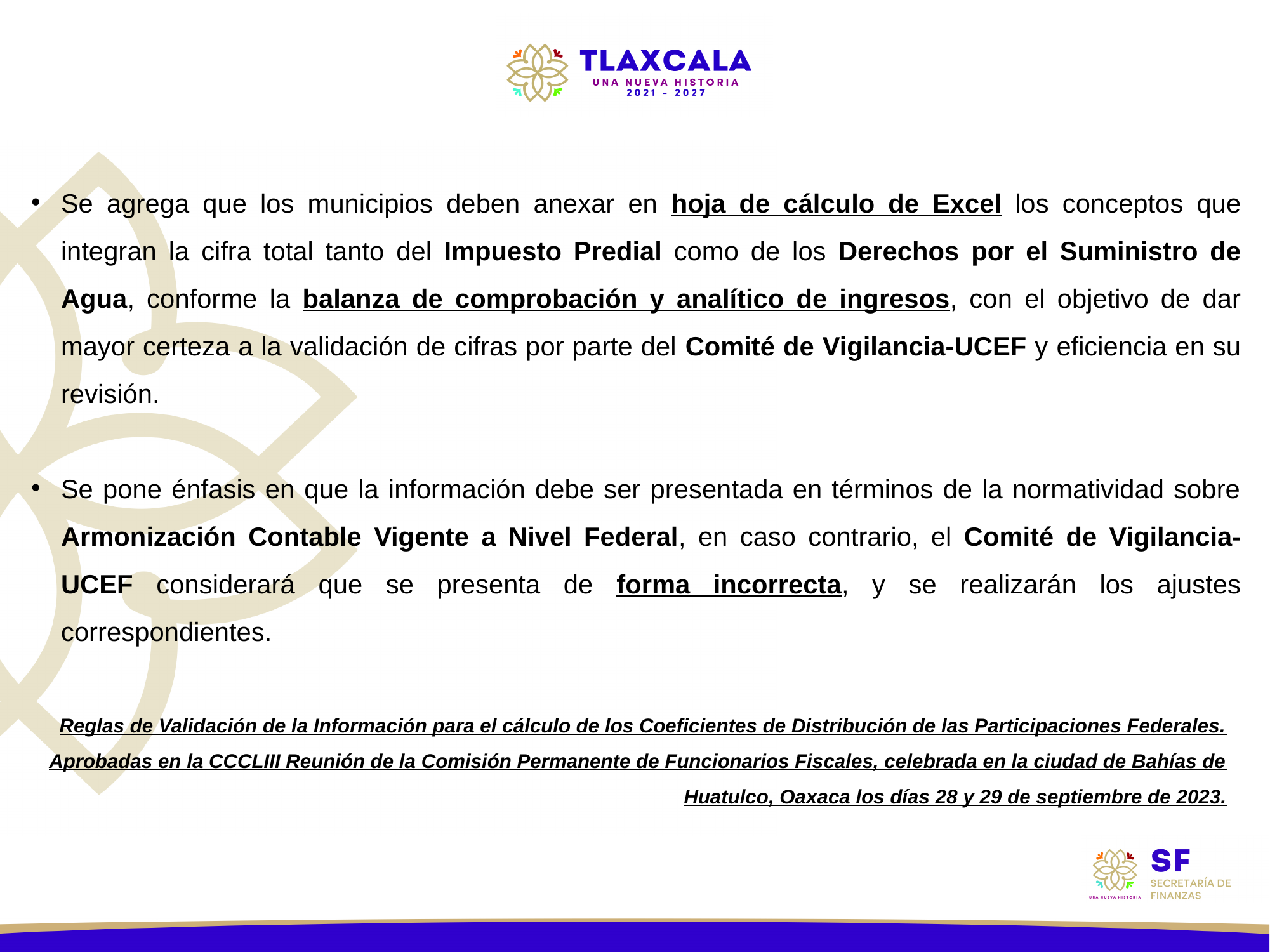

Se agrega que los municipios deben anexar en hoja de cálculo de Excel los conceptos que integran la cifra total tanto del Impuesto Predial como de los Derechos por el Suministro de Agua, conforme la balanza de comprobación y analítico de ingresos, con el objetivo de dar mayor certeza a la validación de cifras por parte del Comité de Vigilancia-UCEF y eficiencia en su revisión.

Se pone énfasis en que la información debe ser presentada en términos de la normatividad sobre Armonización Contable Vigente a Nivel Federal, en caso contrario, el Comité de Vigilancia-UCEF considerará que se presenta de forma incorrecta, y se realizarán los ajustes correspondientes.
Reglas de Validación de la Información para el cálculo de los Coeficientes de Distribución de las Participaciones Federales.
Aprobadas en la CCCLIII Reunión de la Comisión Permanente de Funcionarios Fiscales, celebrada en la ciudad de Bahías de Huatulco, Oaxaca los días 28 y 29 de septiembre de 2023.